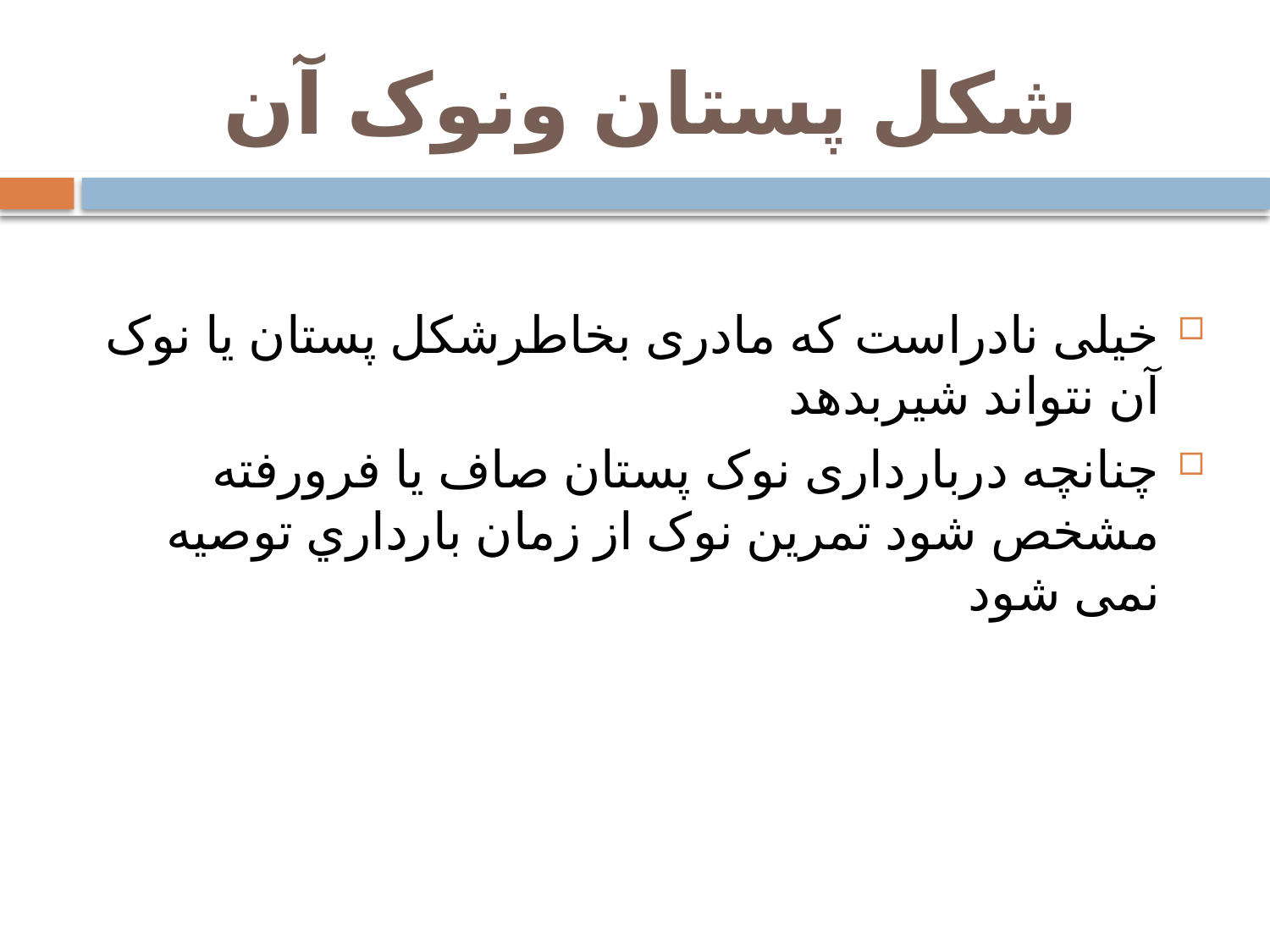

# شکل پستان ونوک آن

خیلی نادراست که مادری بخاطرشکل پستان یا نوک آن نتواند شیربدهد
چنانچه دربارداری نوک پستان صاف یا فرورفته مشخص شود تمرین نوک از زمان بارداري توصيه نمی شود